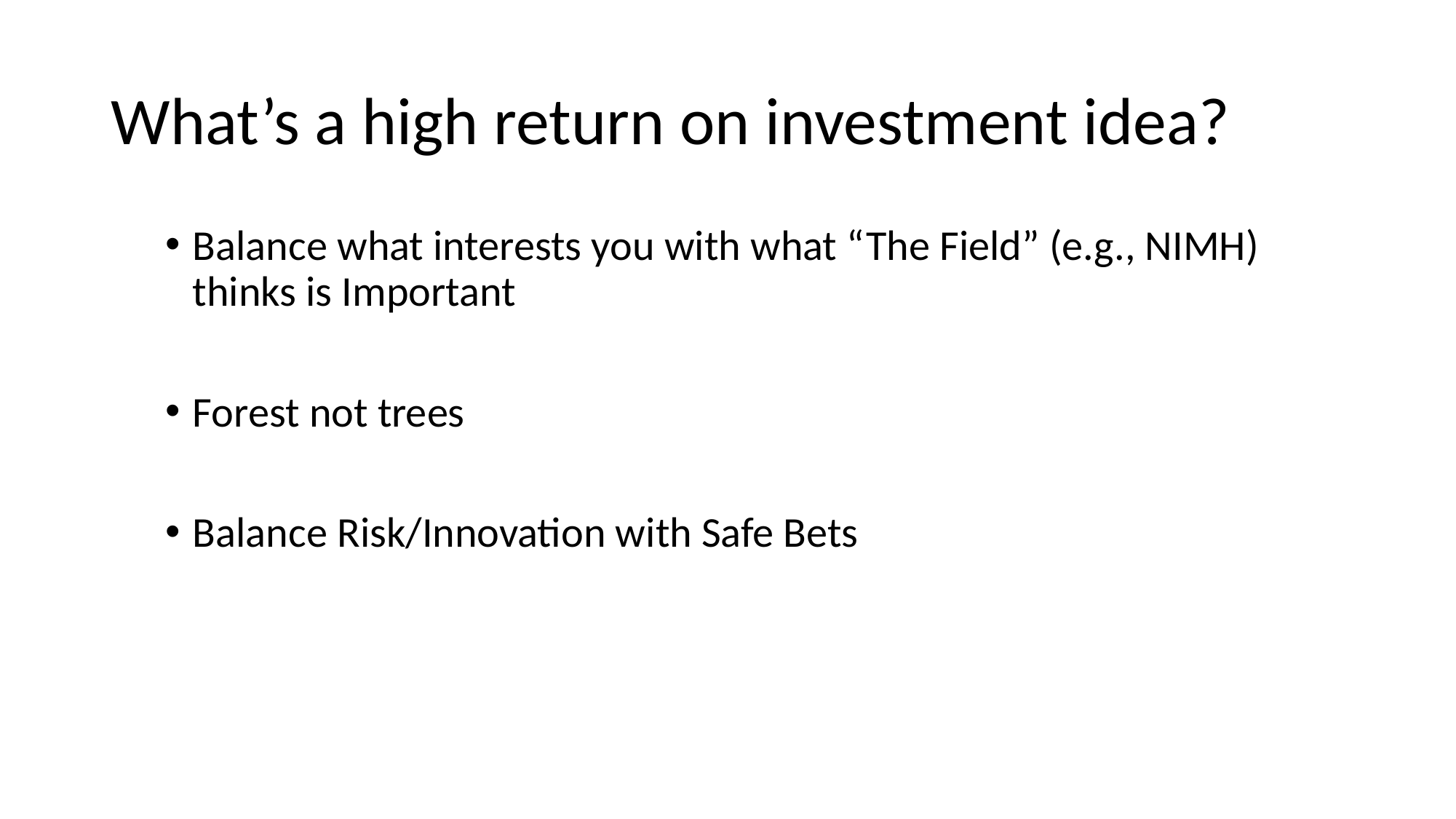

# What’s a high return on investment idea?
Balance what interests you with what “The Field” (e.g., NIMH) thinks is Important

Forest not trees

Balance Risk/Innovation with Safe Bets